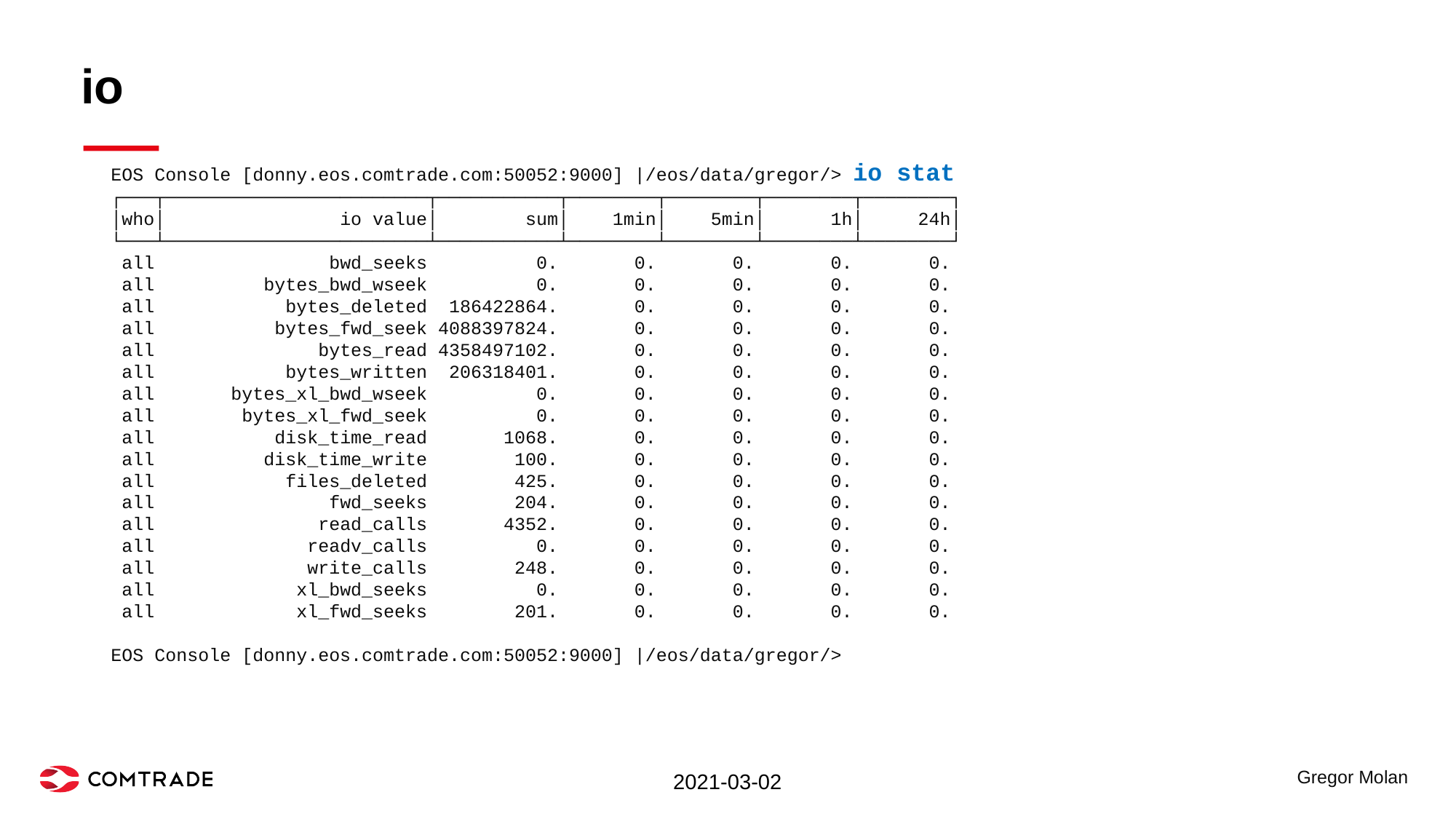

# io

EOS Console [donny.eos.comtrade.com:50052:9000] |/eos/data/gregor/> io stat
┌───┬────────────────────────┬───────────┬────────┬────────┬────────┬────────┐
│who│                io value│        sum│    1min│    5min│      1h│     24h│
└───┴────────────────────────┴───────────┴────────┴────────┴────────┴────────┘
 all                bwd_seeks          0.       0.       0.       0.       0.
 all          bytes_bwd_wseek          0.       0.       0.       0.       0.
 all            bytes_deleted  186422864.       0.       0.       0.       0.
 all           bytes_fwd_seek 4088397824.       0.       0.       0.       0.
 all               bytes_read 4358497102.       0.       0.       0.       0.
 all            bytes_written  206318401.       0.       0.       0.       0.
 all       bytes_xl_bwd_wseek          0.       0.       0.       0.       0.
 all        bytes_xl_fwd_seek          0.       0.       0.       0.       0.
 all           disk_time_read       1068.       0.       0.       0.       0.
 all          disk_time_write        100.       0.       0.       0.       0.
 all            files_deleted        425.       0.       0.       0.       0.
 all                fwd_seeks        204.       0.       0.       0.       0.
 all               read_calls       4352.       0.       0.       0.       0.
 all              readv_calls          0.       0.       0.       0.       0.
 all              write_calls        248.       0.       0.       0.       0.
 all             xl_bwd_seeks          0.       0.       0.       0.       0.
 all             xl_fwd_seeks        201.       0.       0.       0.       0.

EOS Console [donny.eos.comtrade.com:50052:9000] |/eos/data/gregor/>
2021-03-02
Gregor Molan